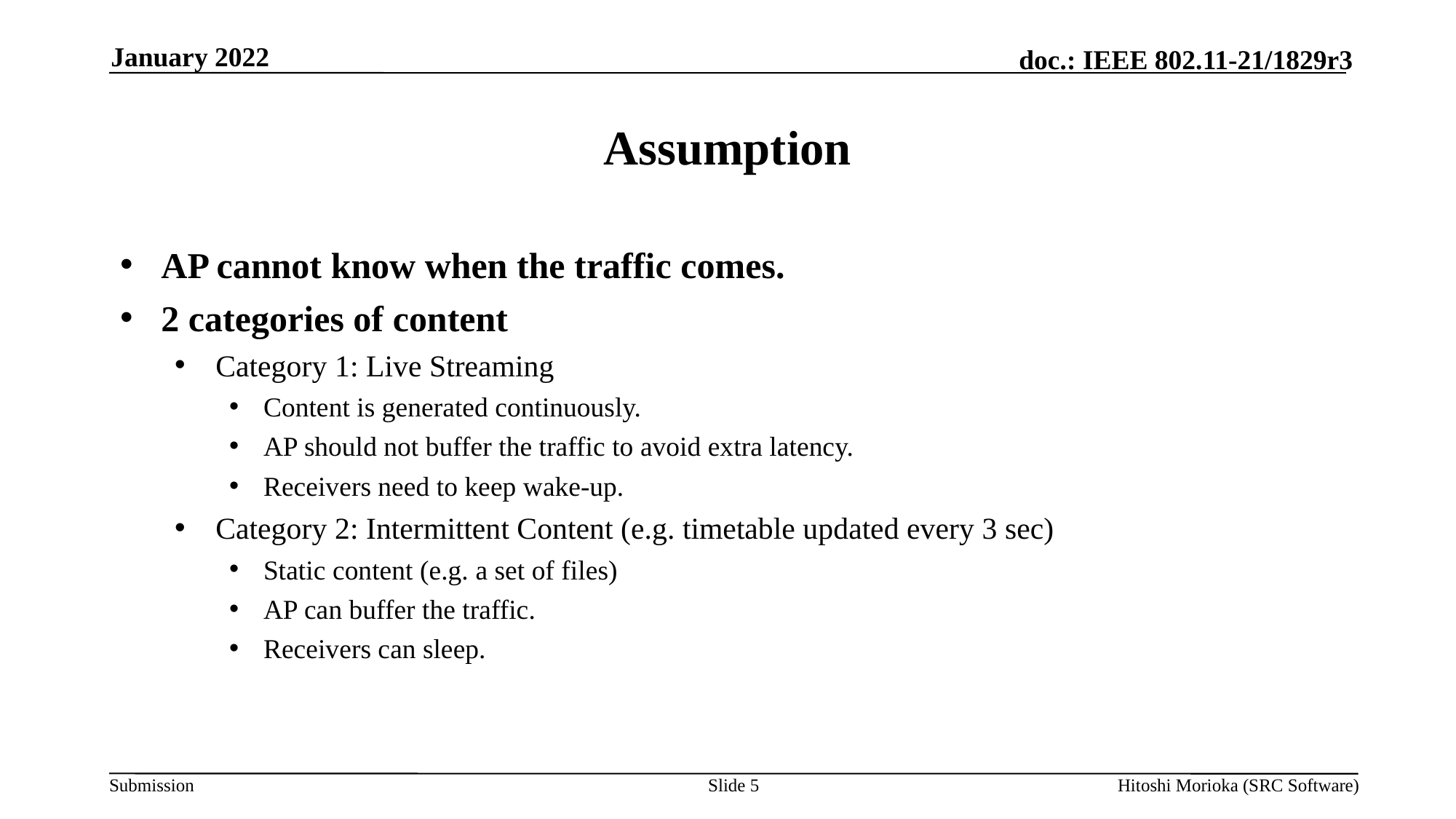

January 2022
# Assumption
AP cannot know when the traffic comes.
2 categories of content
Category 1: Live Streaming
Content is generated continuously.
AP should not buffer the traffic to avoid extra latency.
Receivers need to keep wake-up.
Category 2: Intermittent Content (e.g. timetable updated every 3 sec)
Static content (e.g. a set of files)
AP can buffer the traffic.
Receivers can sleep.

Slide 5
Hitoshi Morioka (SRC Software)